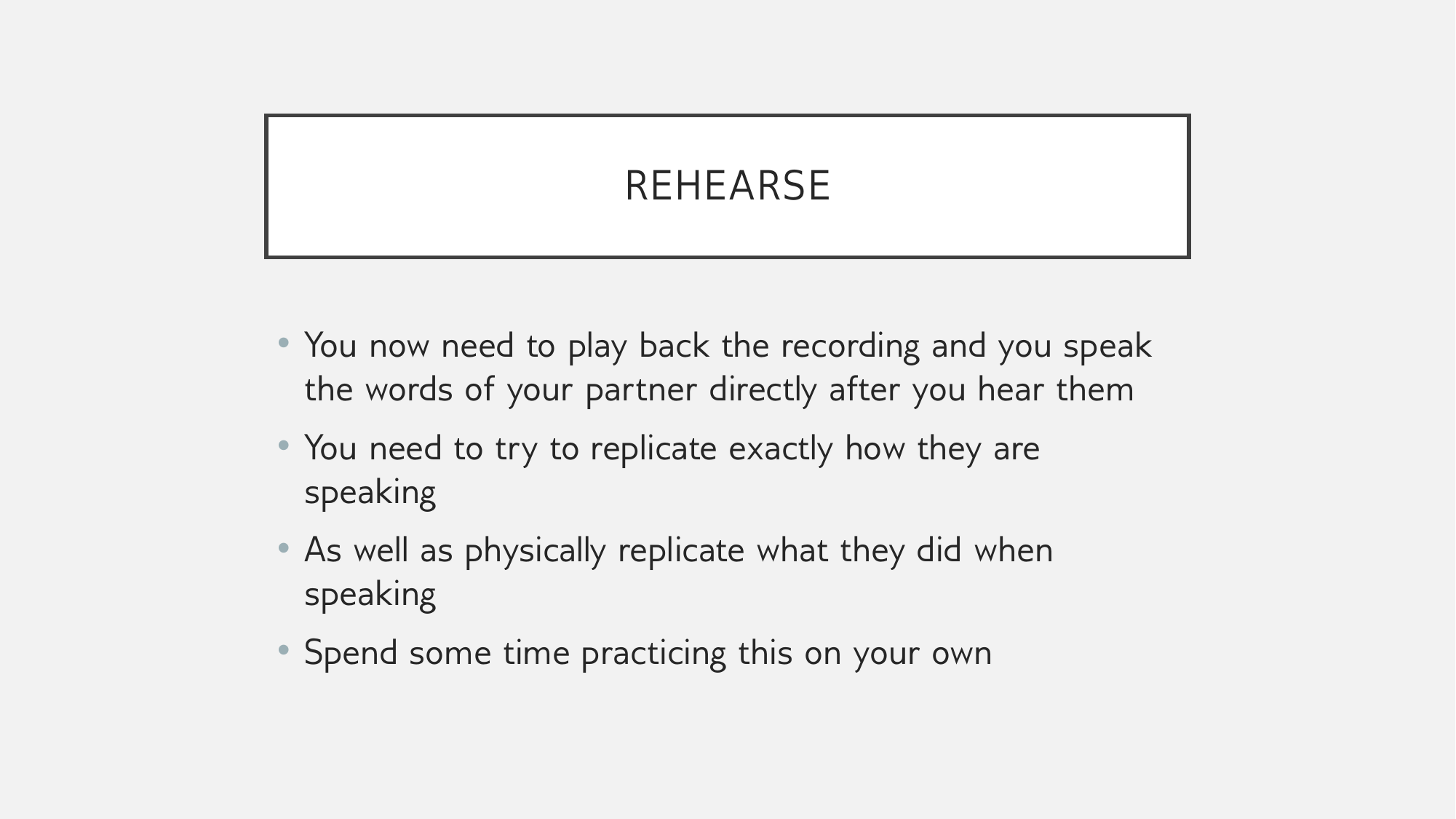

# Rehearse
You now need to play back the recording and you speak the words of your partner directly after you hear them
You need to try to replicate exactly how they are speaking
As well as physically replicate what they did when speaking
Spend some time practicing this on your own